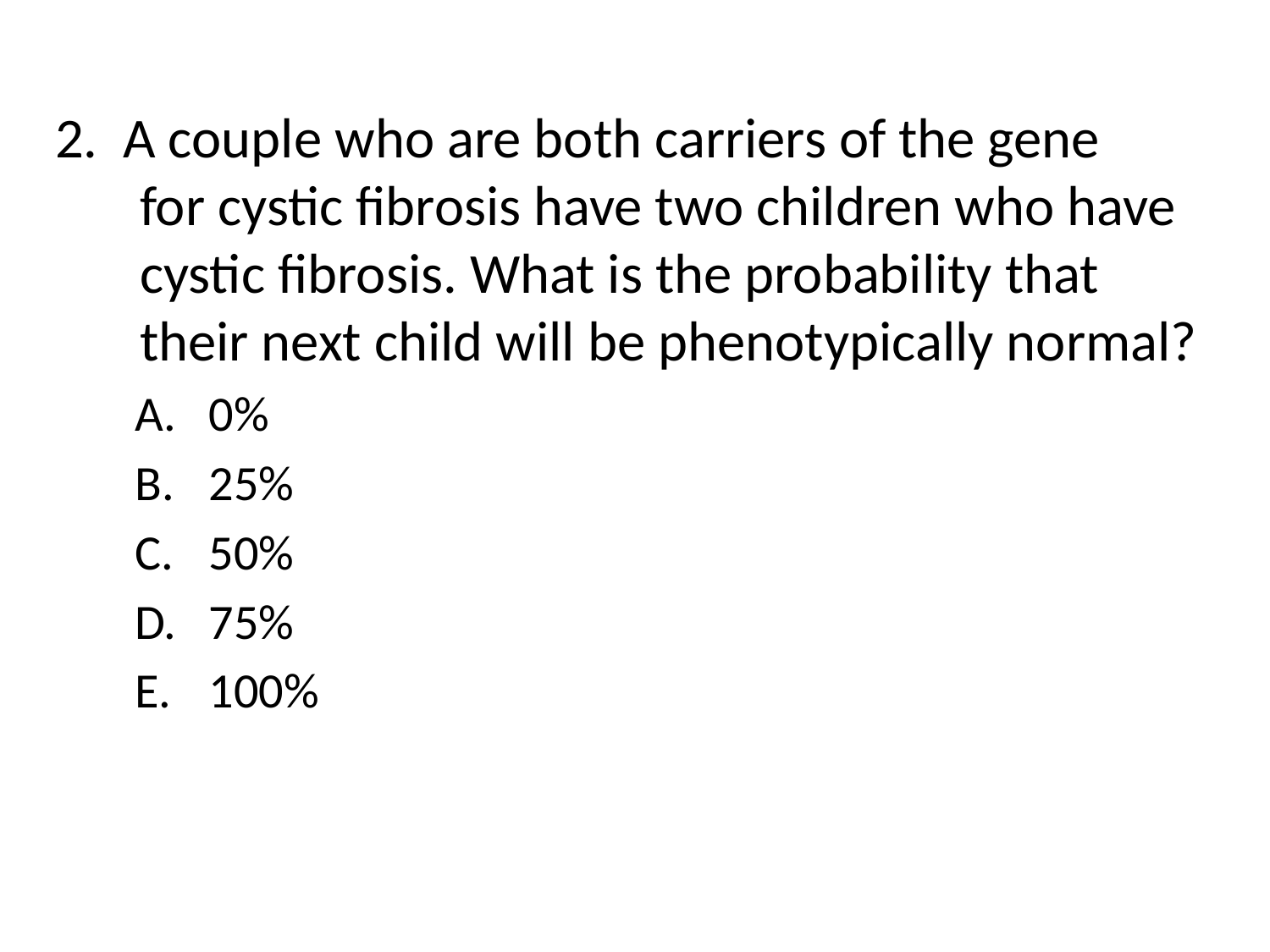

2.  A couple who are both carriers of the gene
for cystic fibrosis have two children who have cystic fibrosis. What is the probability that their next child will be phenotypically normal?
0%
25%
50%
75%
100%